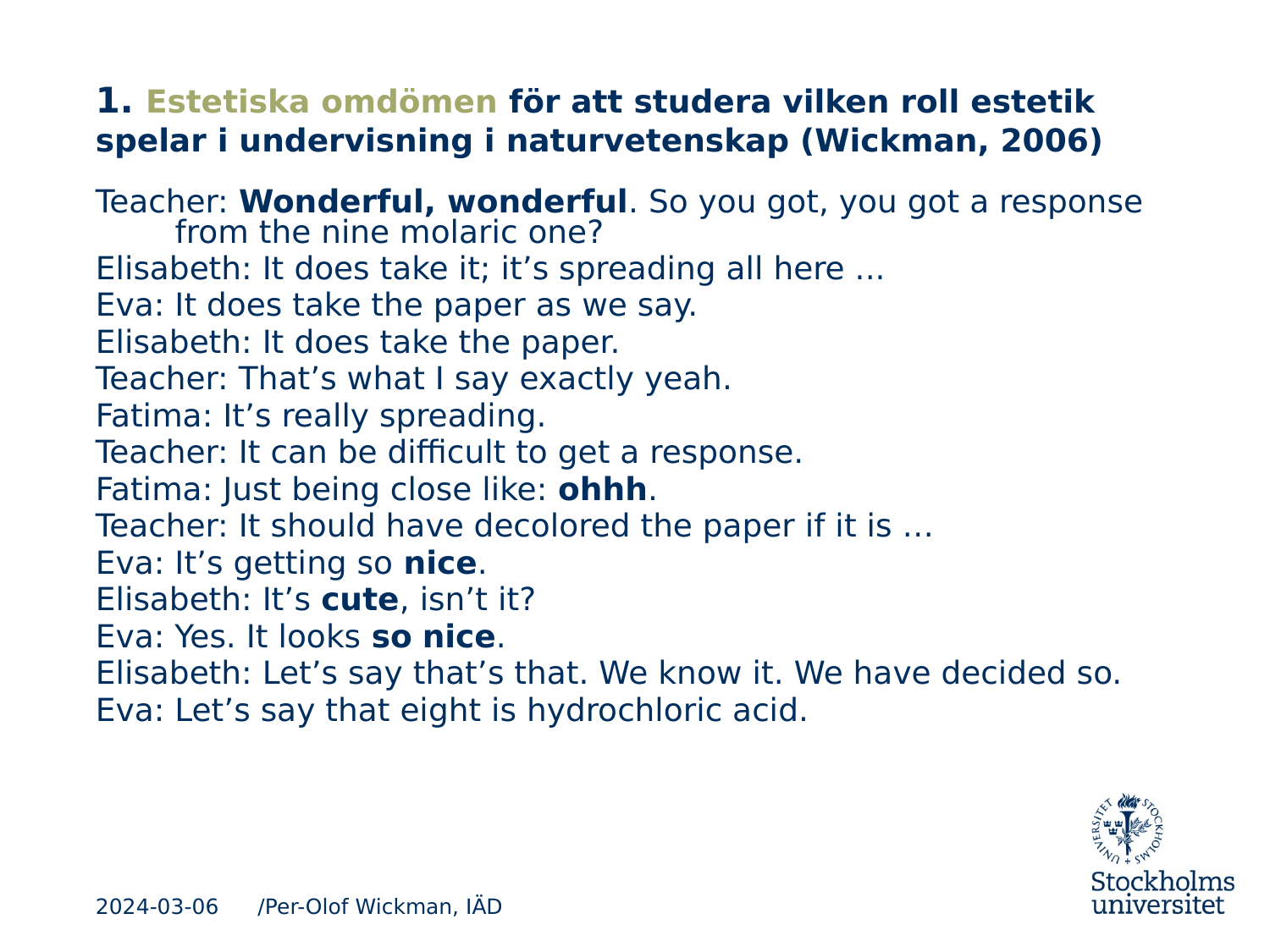

# 1. Estetiska omdömen för att studera vilken roll estetik spelar i undervisning i naturvetenskap (Wickman, 2006)
Teacher: Wonderful, wonderful. So you got, you got a response from the nine molaric one?
Elisabeth: It does take it; it’s spreading all here ...
Eva: It does take the paper as we say.
Elisabeth: It does take the paper.
Teacher: That’s what I say exactly yeah.
Fatima: It’s really spreading.
Teacher: It can be difficult to get a response.
Fatima: Just being close like: ohhh.
Teacher: It should have decolored the paper if it is …
Eva: It’s getting so nice.
Elisabeth: It’s cute, isn’t it?
Eva: Yes. It looks so nice.
Elisabeth: Let’s say that’s that. We know it. We have decided so.
Eva: Let’s say that eight is hydrochloric acid.

2024-03-06
/Per-Olof Wickman, IÄD